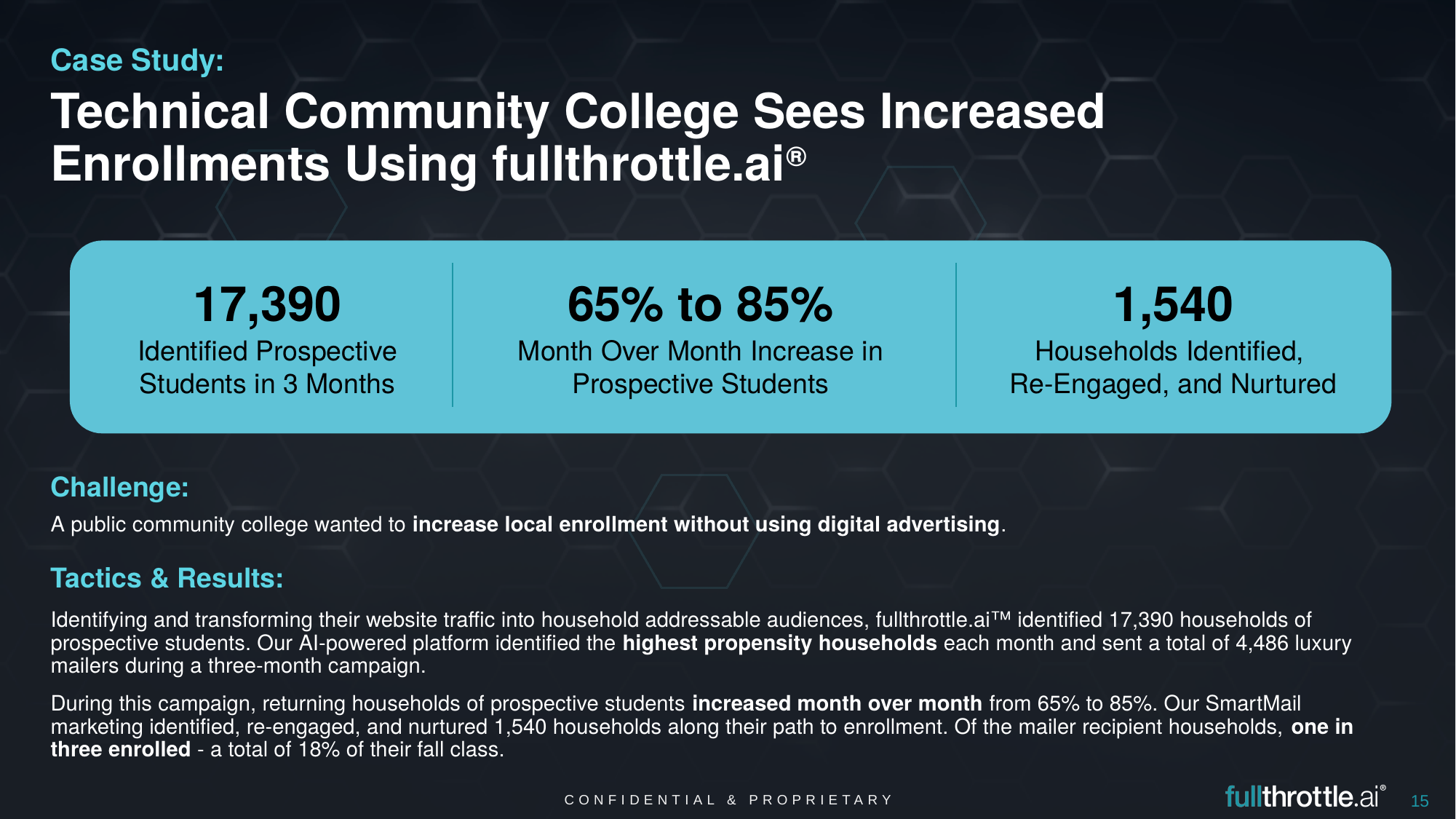

Case Study:

Technical Community College Sees Increased Enrollments Using fullthrottle.ai®

17,390
65% to 85%
1,540
Identified Prospective Students in 3 Months
Month Over Month Increase in Prospective Students
Households Identified,
Re-Engaged, and Nurtured
Challenge:
A public community college wanted to increase local enrollment without using digital advertising.

Tactics & Results:
Identifying and transforming their website traffic into household addressable audiences, fullthrottle.ai™ identified 17,390 households of prospective students. Our AI-powered platform identified the highest propensity households each month and sent a total of 4,486 luxury mailers during a three-month campaign.
During this campaign, returning households of prospective students increased month over month from 65% to 85%. Our SmartMail marketing identified, re-engaged, and nurtured 1,540 households along their path to enrollment. Of the mailer recipient households, one in three enrolled - a total of 18% of their fall class.